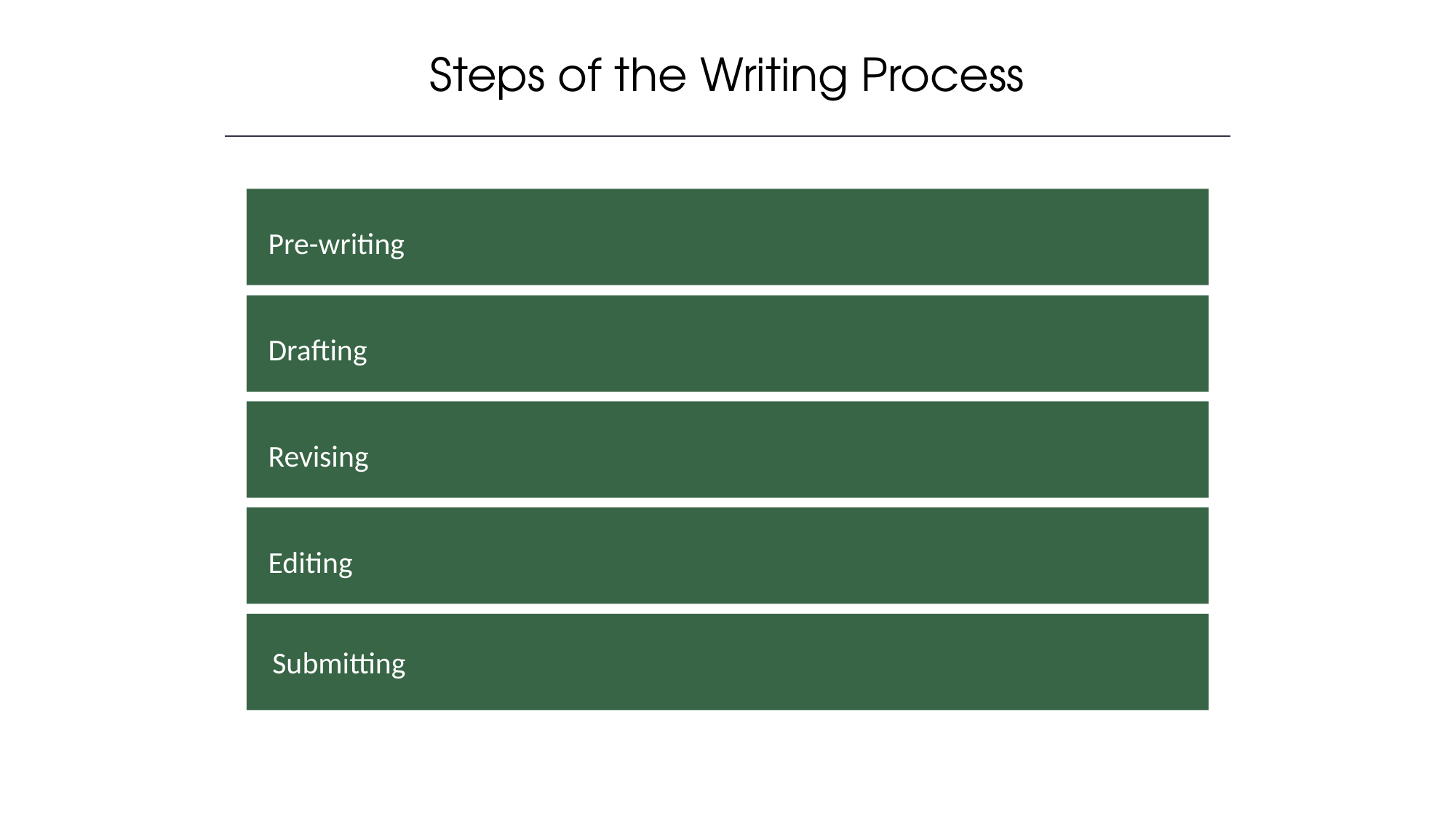

Steps of the Writing Process
HAWKES LEARNING

Pre-writing

Drafting

Revising

Editing

Submitting